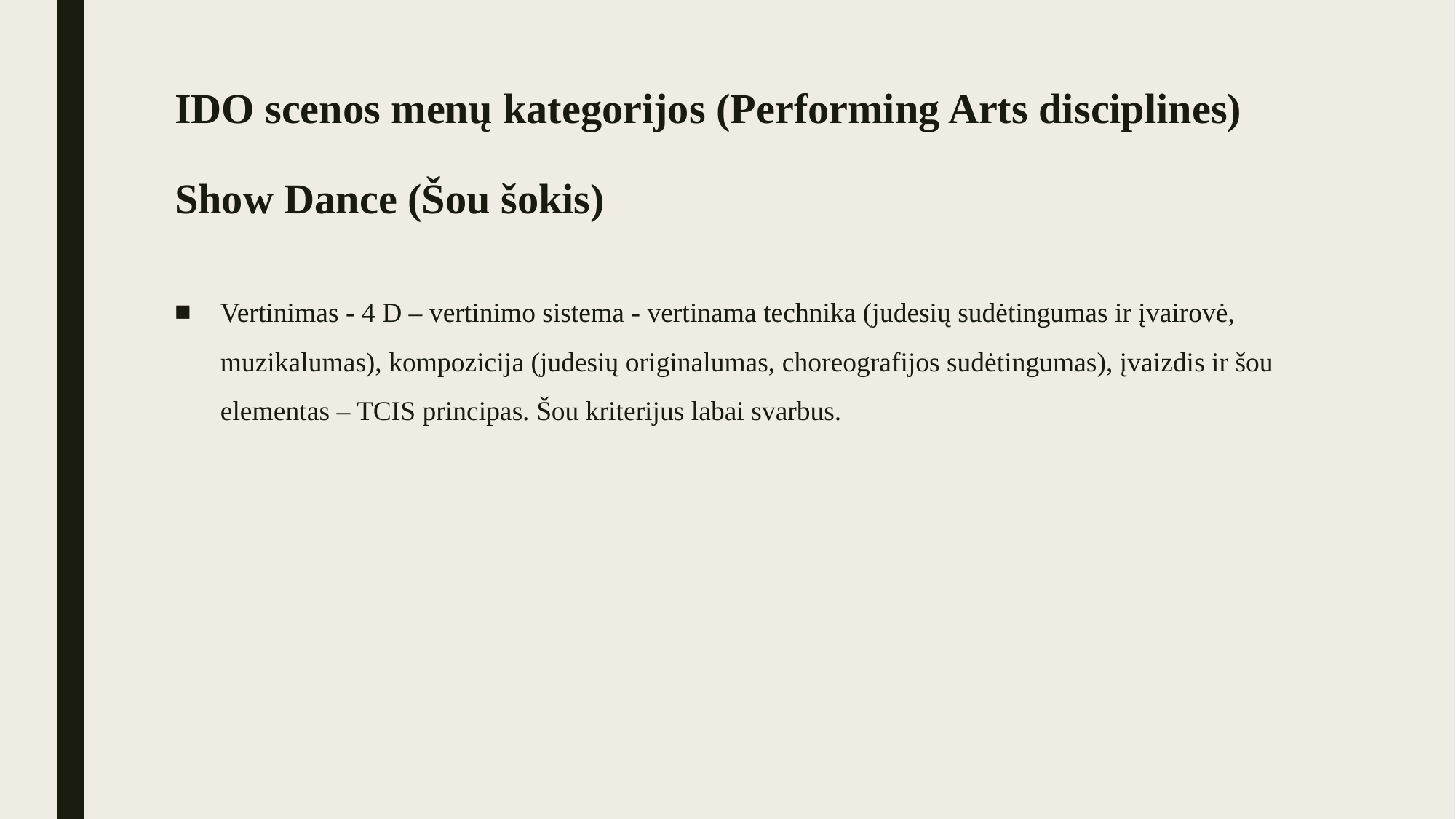

# IDO scenos menų kategorijos (Performing Arts disciplines) Show Dance (Šou šokis)
Vertinimas - 4 D – vertinimo sistema - vertinama technika (judesių sudėtingumas ir įvairovė, muzikalumas), kompozicija (judesių originalumas, choreografijos sudėtingumas), įvaizdis ir šou elementas – TCIS principas. Šou kriterijus labai svarbus.